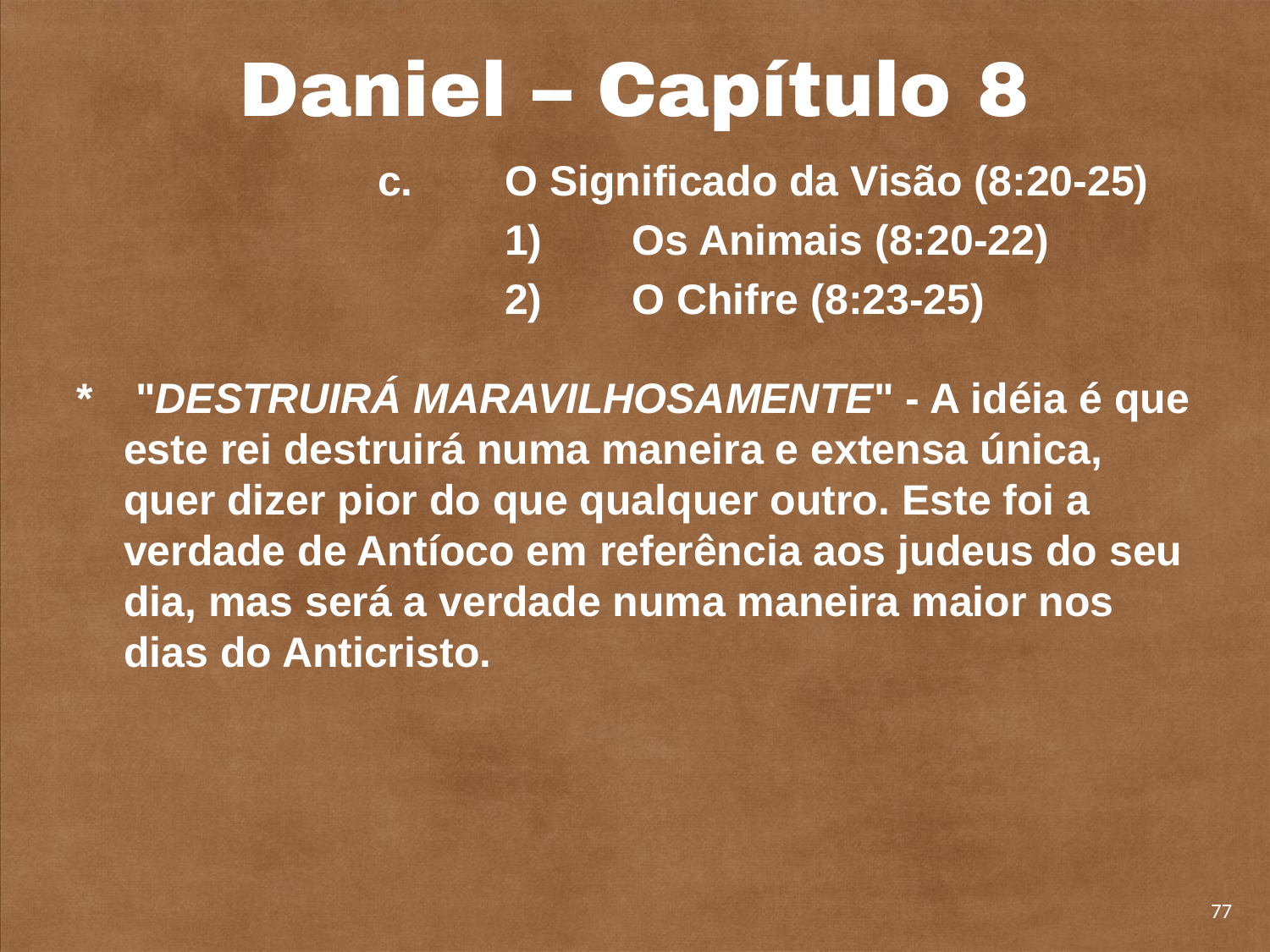

# Daniel – Capítulo 8
			c. 	O Significado da Visão (8:20-25)
				1) 	Os Animais (8:20-22)
				2) 	O Chifre (8:23-25)

* 	 "DESTRUIRÁ MARAVILHOSAMENTE" - A idéia é que este rei destruirá numa maneira e extensa única, quer dizer pior do que qualquer outro. Este foi a verdade de Antíoco em referência aos judeus do seu dia, mas será a verdade numa maneira maior nos dias do Anticristo.
77